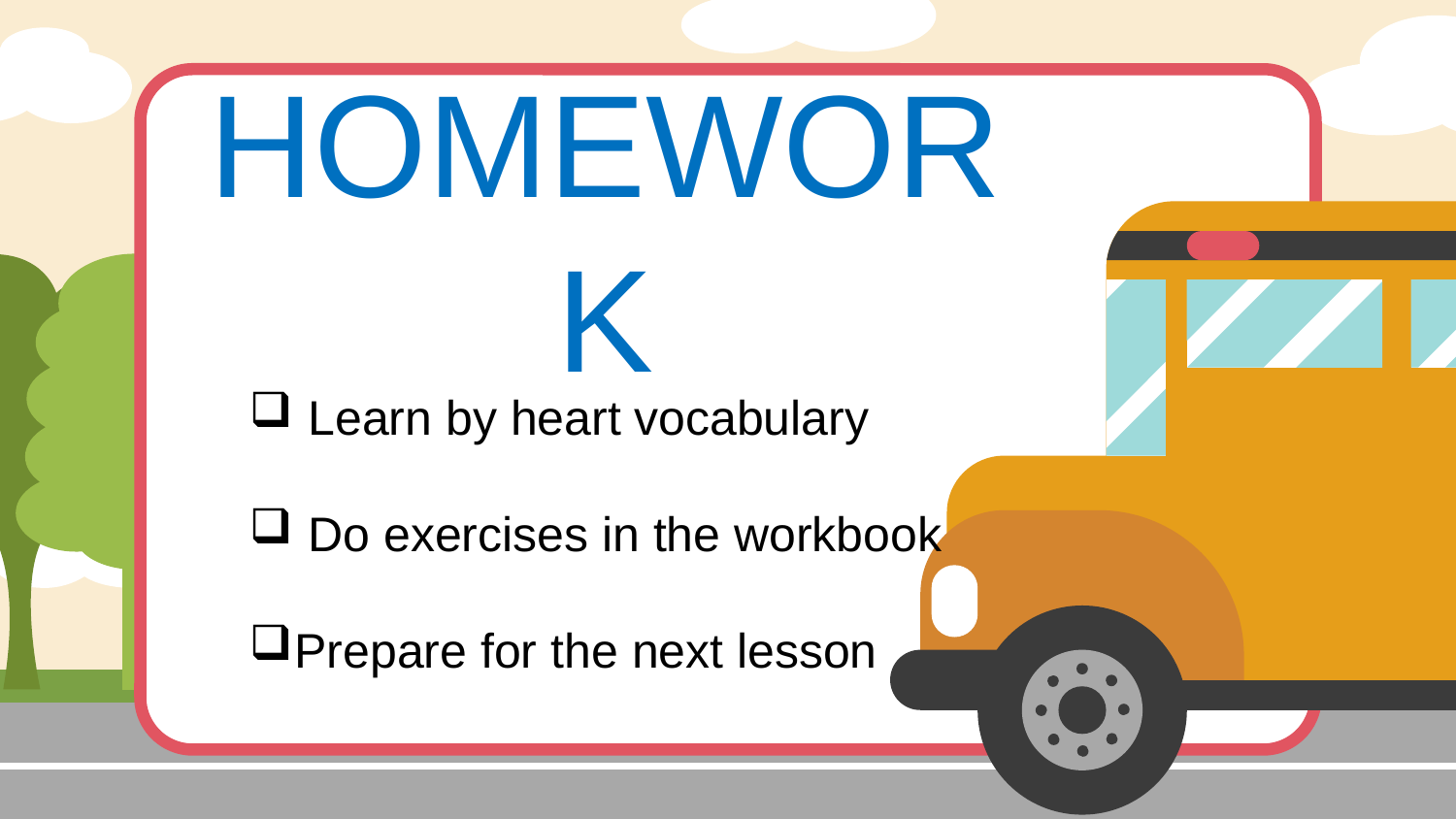

# HOMEWORK

 Learn by heart vocabulary
 Do exercises in the workbook
Prepare for the next lesson